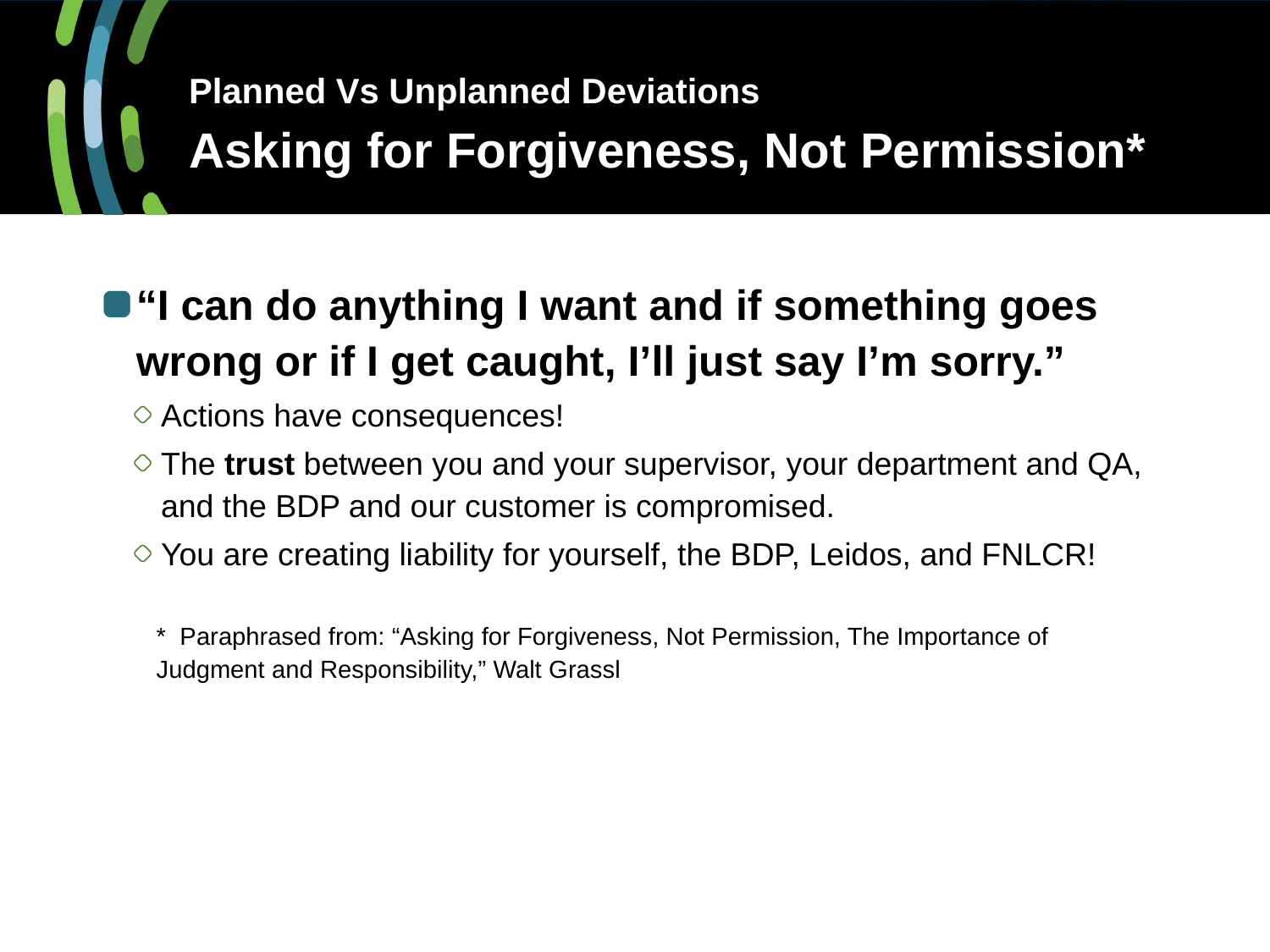

# Planned Vs Unplanned Deviations Asking for Forgiveness, Not Permission*
“I can do anything I want and if something goes wrong or if I get caught, I’ll just say I’m sorry.”
Actions have consequences!
The trust between you and your supervisor, your department and QA, and the BDP and our customer is compromised.
You are creating liability for yourself, the BDP, Leidos, and FNLCR!

*  Paraphrased from: “Asking for Forgiveness, Not Permission, The Importance of Judgment and Responsibility,” Walt Grassl